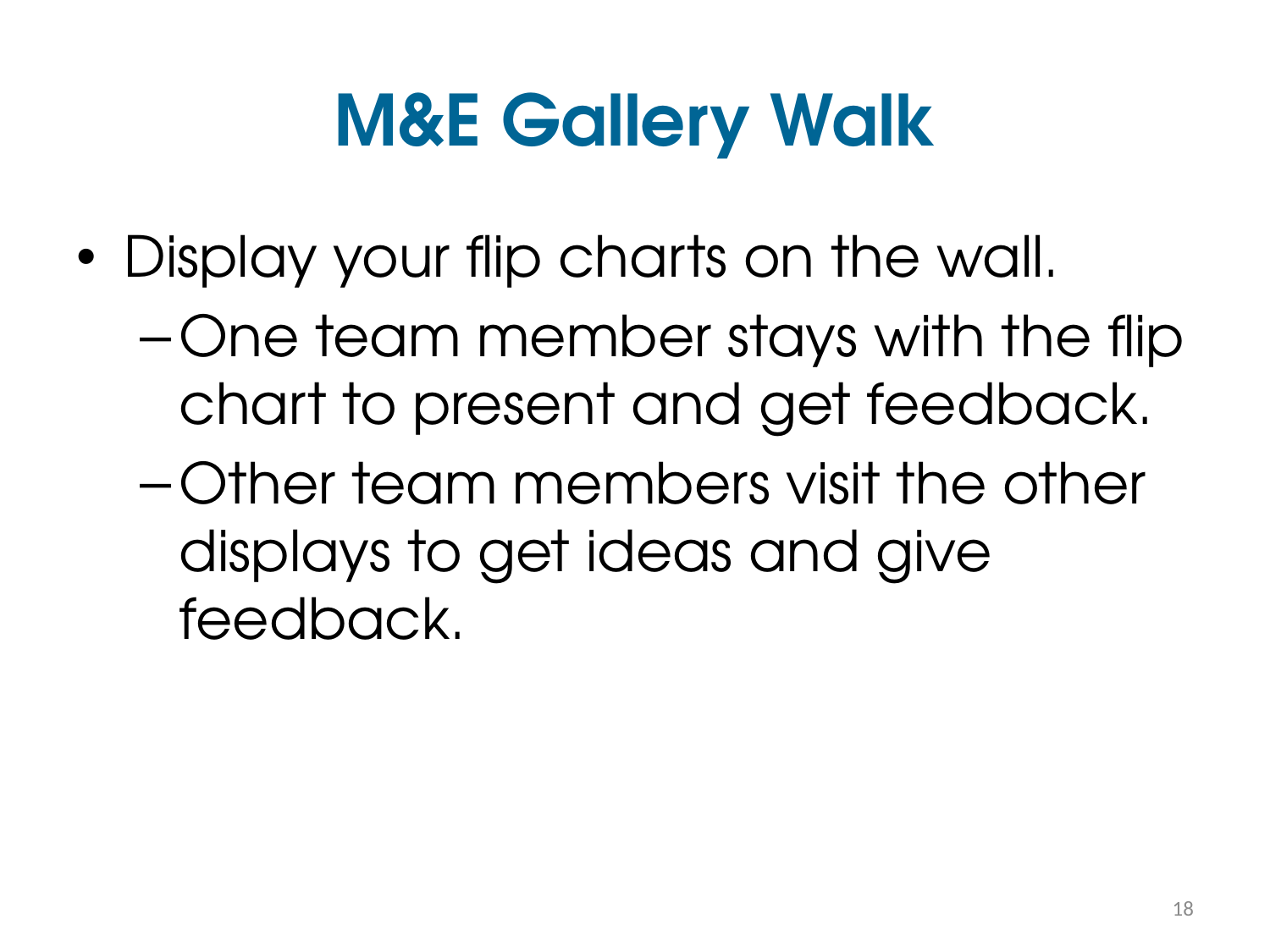

# M&E Gallery Walk
Display your flip charts on the wall.
One team member stays with the flip chart to present and get feedback.
Other team members visit the other displays to get ideas and give feedback.

18